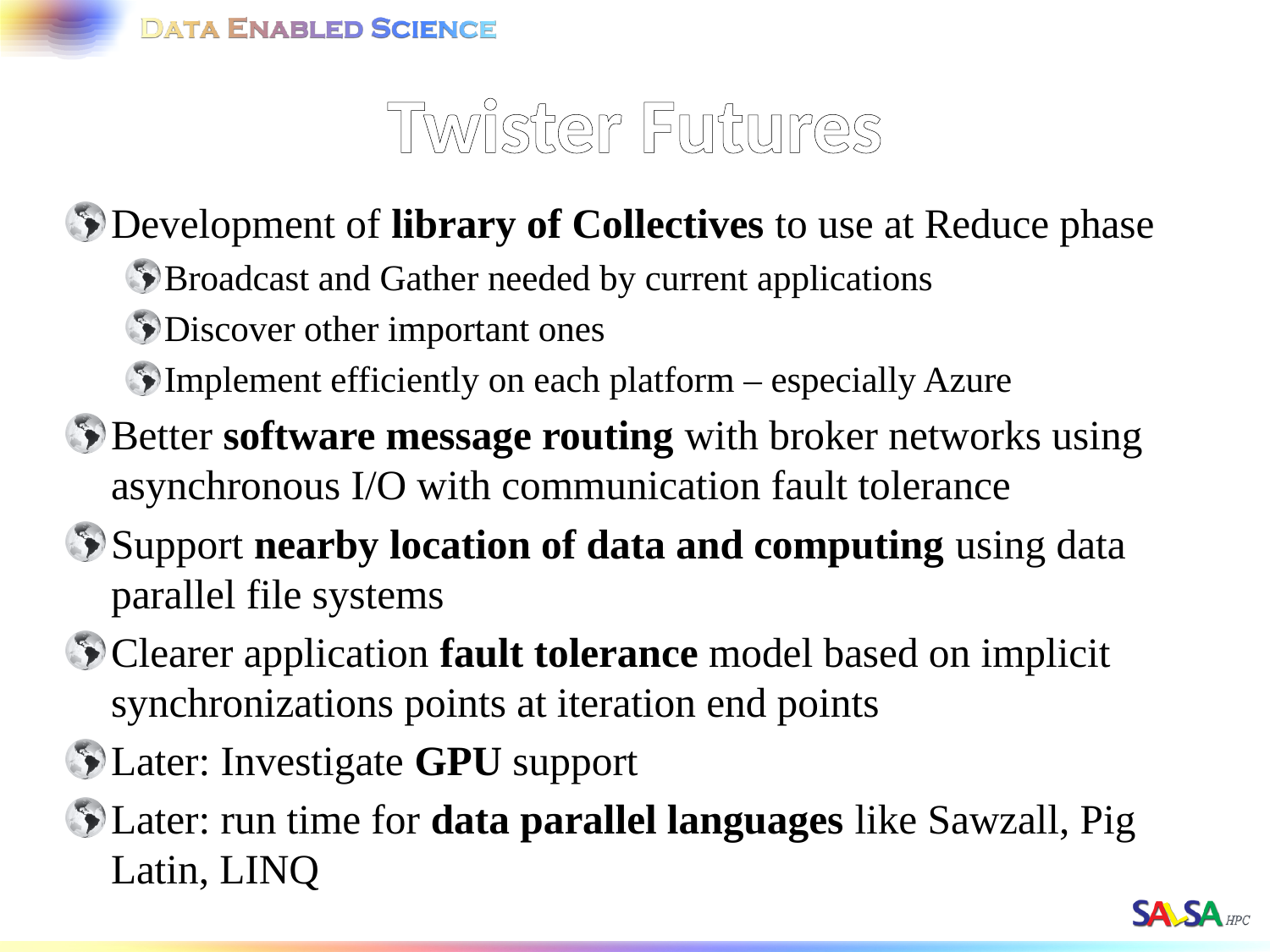

# Twister Futures
Development of library of Collectives to use at Reduce phase
Broadcast and Gather needed by current applications
Discover other important ones
Implement efficiently on each platform – especially Azure
Better software message routing with broker networks using asynchronous I/O with communication fault tolerance
Support nearby location of data and computing using data parallel file systems
Clearer application fault tolerance model based on implicit synchronizations points at iteration end points
Later: Investigate GPU support
Later: run time for data parallel languages like Sawzall, Pig Latin, LINQ